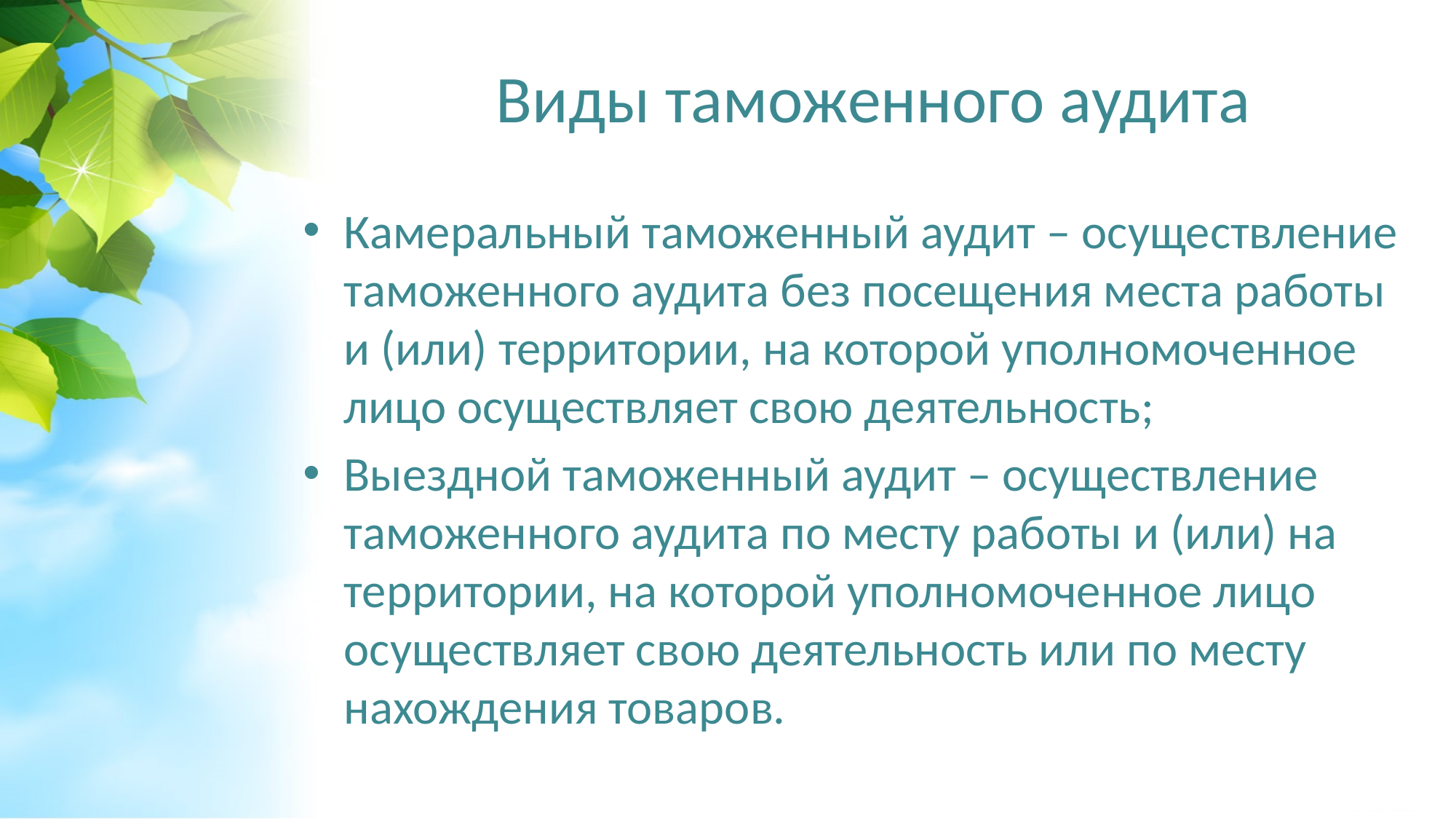

# Виды таможенного аудита
Камеральный таможенный аудит – осуществление таможенного аудита без посещения места работы и (или) территории, на которой уполномоченное лицо осуществляет свою деятельность;
Выездной таможенный аудит – осуществление таможенного аудита по месту работы и (или) на территории, на которой уполномоченное лицо осуществляет свою деятельность или по месту нахождения товаров.